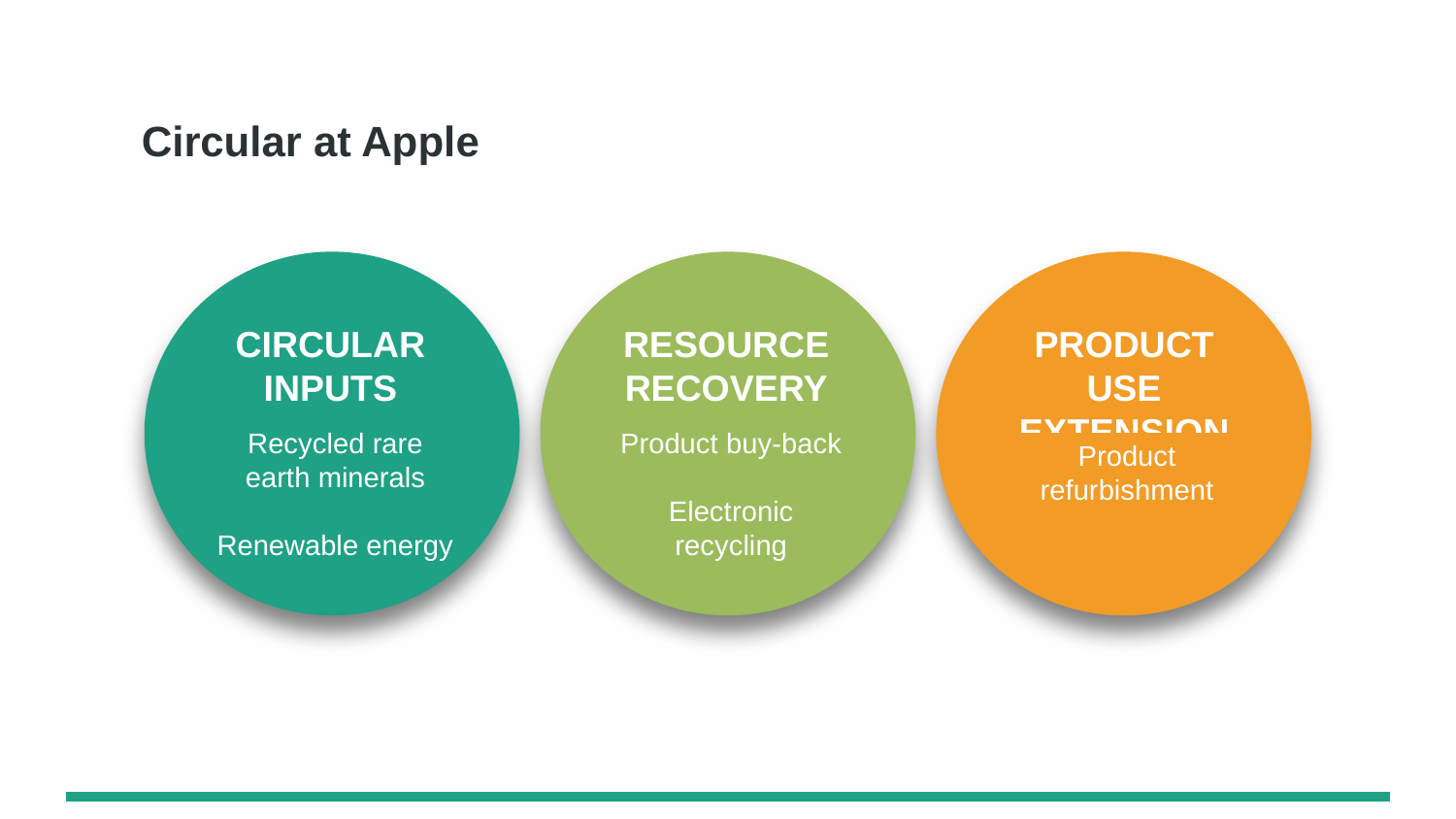

Circular at Apple

CIRCULAR INPUTS
RESOURCE RECOVERY

PRODUCT USE EXTENSION

Recycled rare earth minerals

Renewable energy
Product buy-back

Electronic recycling

Product refurbishment